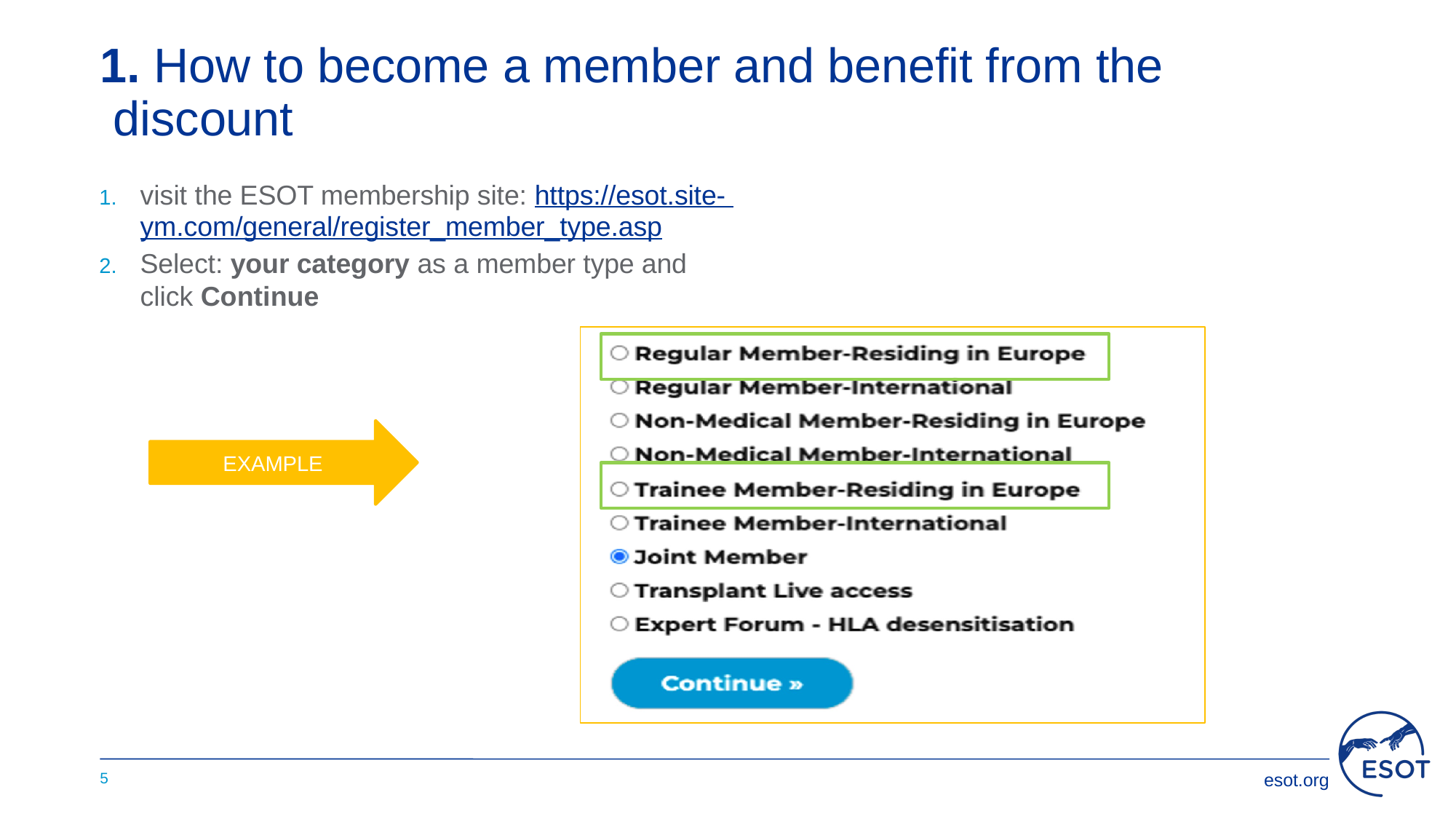

# 1. How to become a member and benefit from the  discount
visit the ESOT membership site: https://esot.site-  ym.com/general/register_member_type.asp
Select: your category as a member type and click Continue

EXAMPLE
5
esot.org